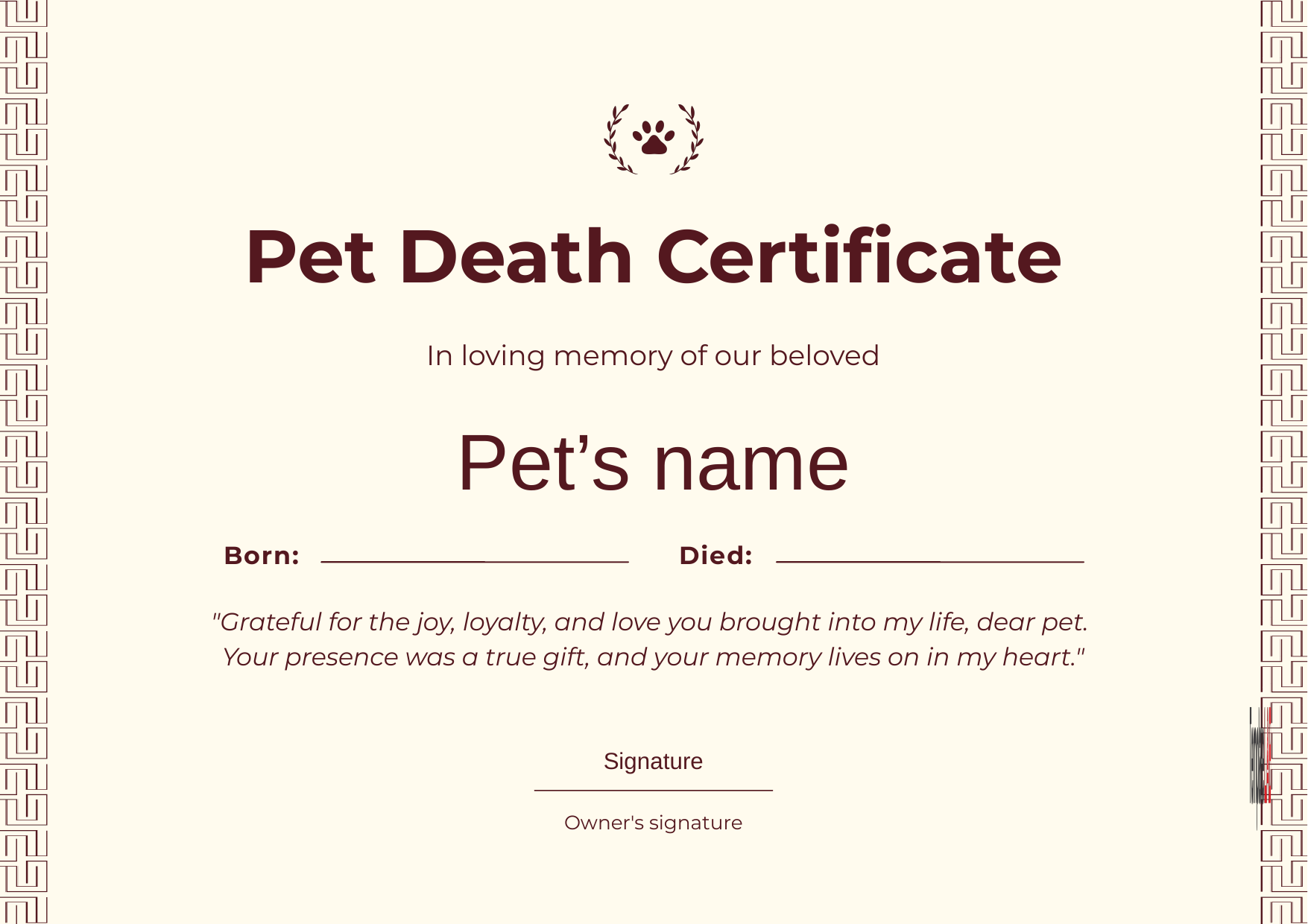

Pet Death Certificate
In loving memory of our beloved
Pet’s name
Born:
Died:

"Grateful for the joy, loyalty, and love you brought into my life, dear pet.
Your presence was a true gift, and your memory lives on in my heart."
Signature

Owner's signature